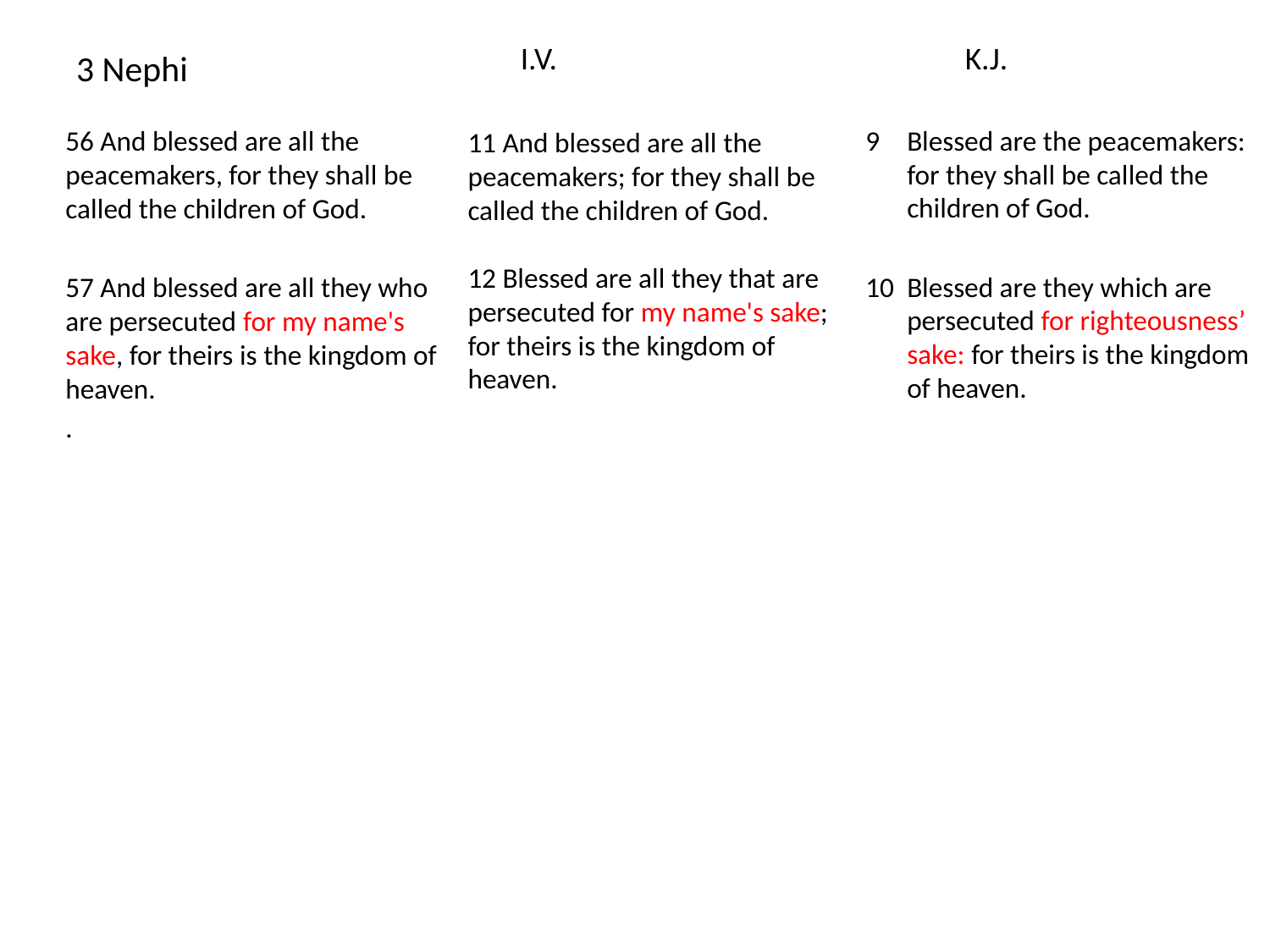

I.V.
K.J.
# 3 Nephi
56 And blessed are all the peacemakers, for they shall be called the children of God.

57 And blessed are all they who are persecuted for my name's sake, for theirs is the kingdom of heaven.
.
11 And blessed are all the peacemakers; for they shall be called the children of God.

12 Blessed are all they that are persecuted for my name's sake; for theirs is the kingdom of heaven.

 9 	Blessed are the peacemakers: for they shall be called the children of God.

 10 	Blessed are they which are persecuted for righteousness’ sake: for theirs is the kingdom of heaven.